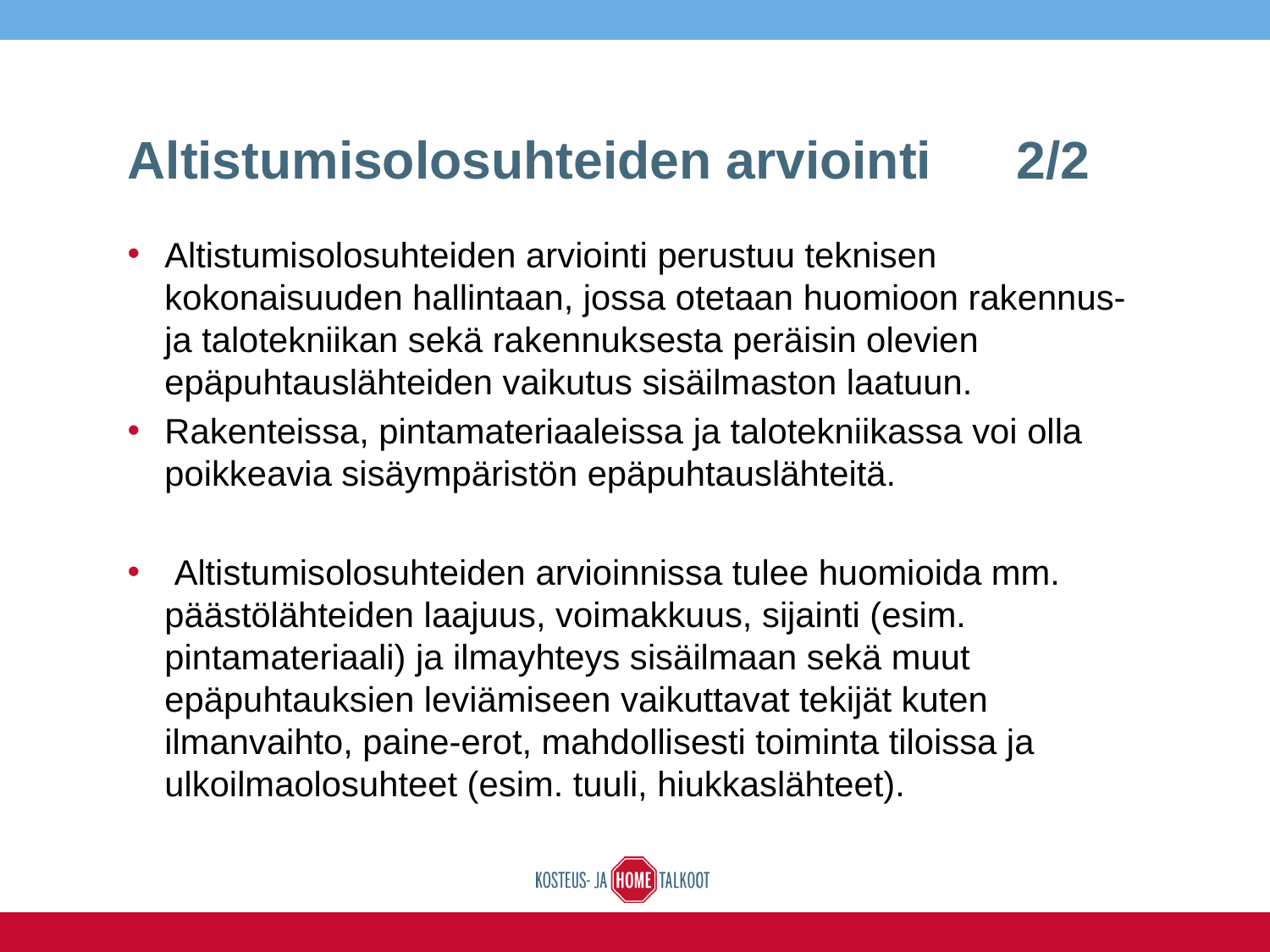

# Altistumisolosuhteiden arviointi 	2/2
Altistumisolosuhteiden arviointi perustuu teknisen kokonaisuuden hallintaan, jossa otetaan huomioon rakennus- ja talotekniikan sekä rakennuksesta peräisin olevien epäpuhtauslähteiden vaikutus sisäilmaston laatuun.
Rakenteissa, pintamateriaaleissa ja talotekniikassa voi olla poikkeavia sisäympäristön epäpuhtauslähteitä.

 Altistumisolosuhteiden arvioinnissa tulee huomioida mm. päästölähteiden laajuus, voimakkuus, sijainti (esim. pintamateriaali) ja ilmayhteys sisäilmaan sekä muut epäpuhtauksien leviämiseen vaikuttavat tekijät kuten ilmanvaihto, paine-erot, mahdollisesti toiminta tiloissa ja ulkoilmaolosuhteet (esim. tuuli, hiukkaslähteet).